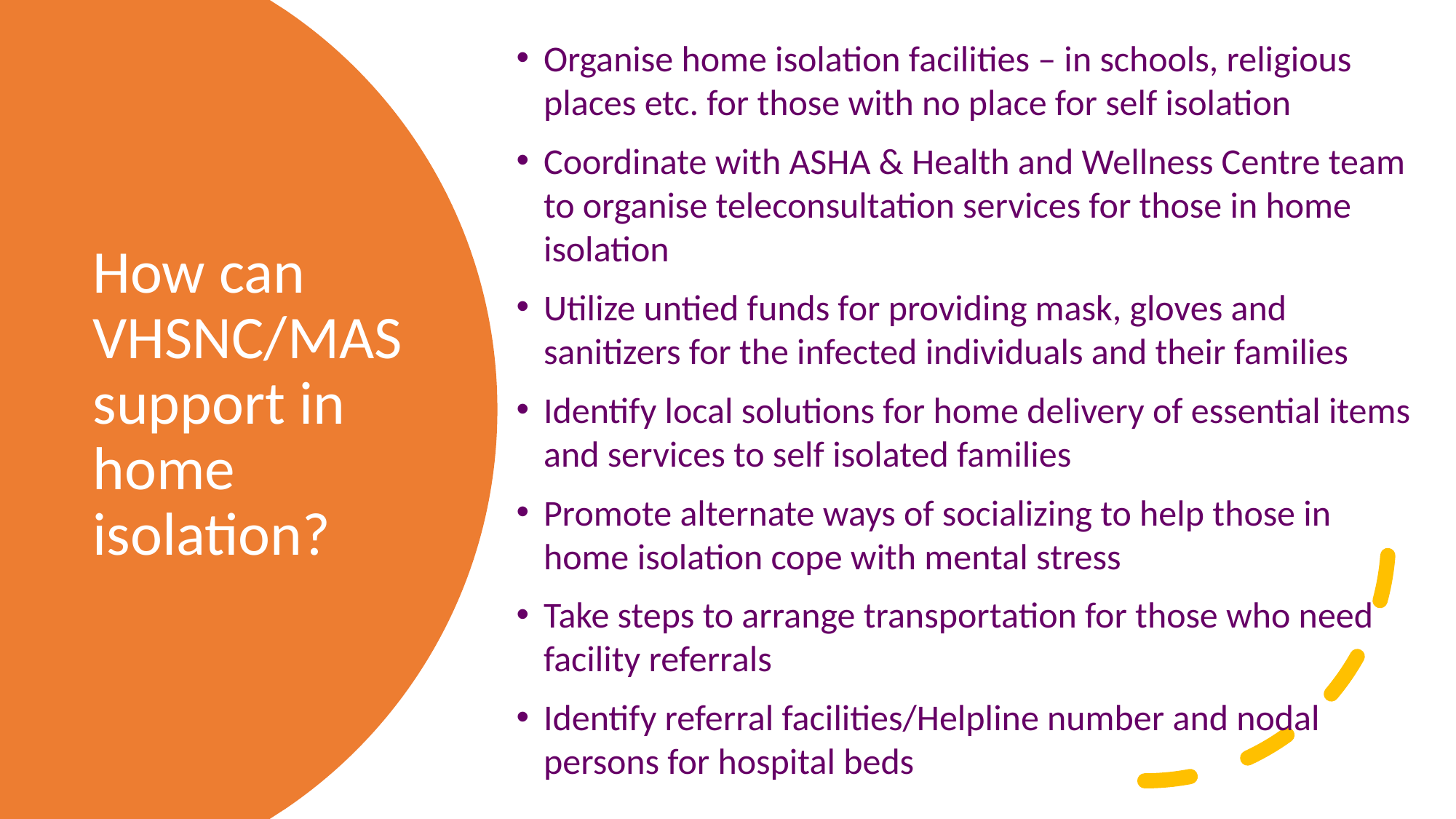

Organise home isolation facilities – in schools, religious places etc. for those with no place for self isolation
Coordinate with ASHA & Health and Wellness Centre team to organise teleconsultation services for those in home isolation
Utilize untied funds for providing mask, gloves and sanitizers for the infected individuals and their families
Identify local solutions for home delivery of essential items and services to self isolated families
Promote alternate ways of socializing to help those in home isolation cope with mental stress
Take steps to arrange transportation for those who need facility referrals
Identify referral facilities/Helpline number and nodal persons for hospital beds
# How can VHSNC/MAS support in home isolation?